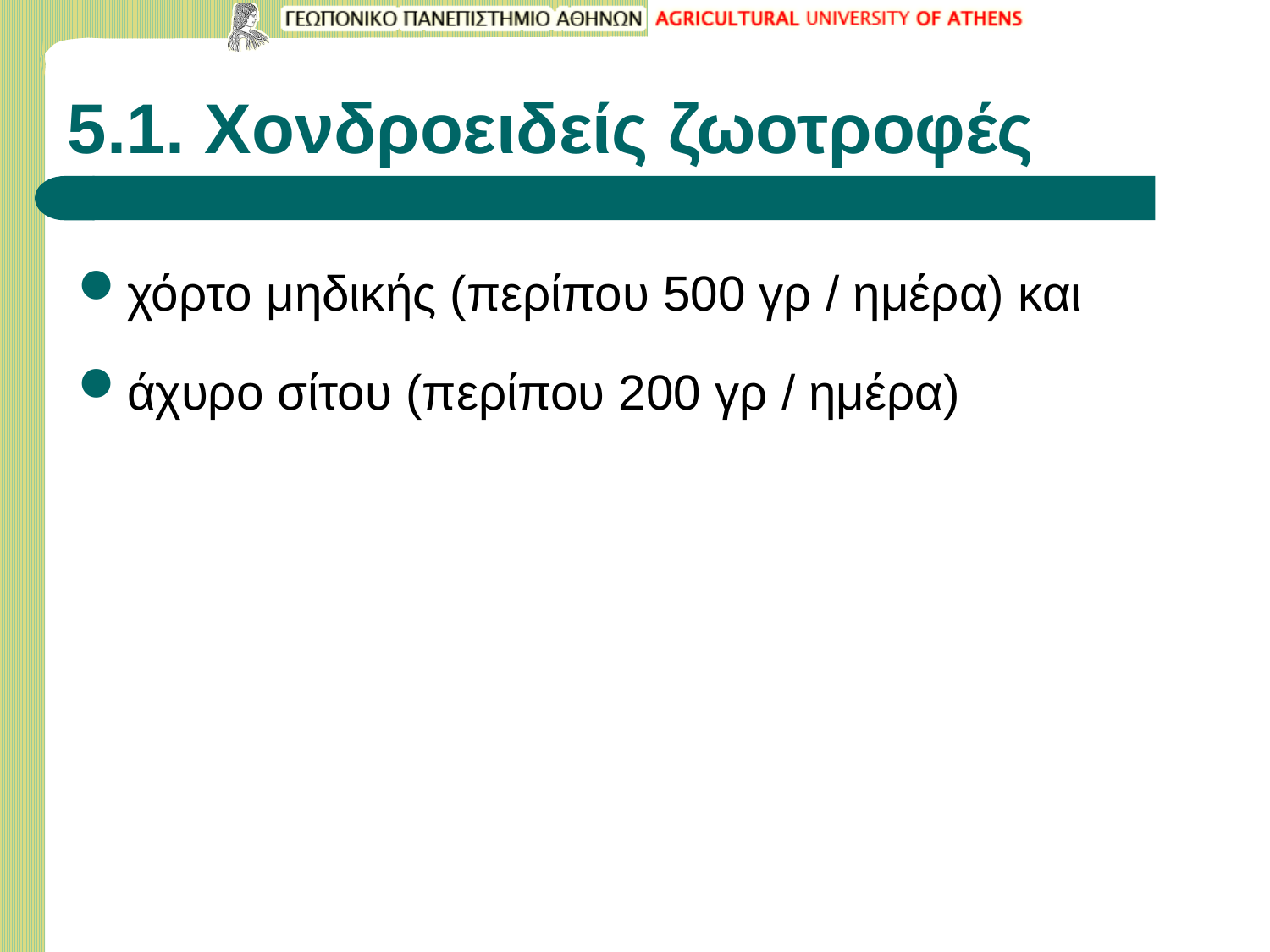

# 5.1. Χονδροειδείς ζωοτροφές
χόρτο μηδικής (περίπου 500 γρ / ημέρα) και
άχυρο σίτου (περίπου 200 γρ / ημέρα)